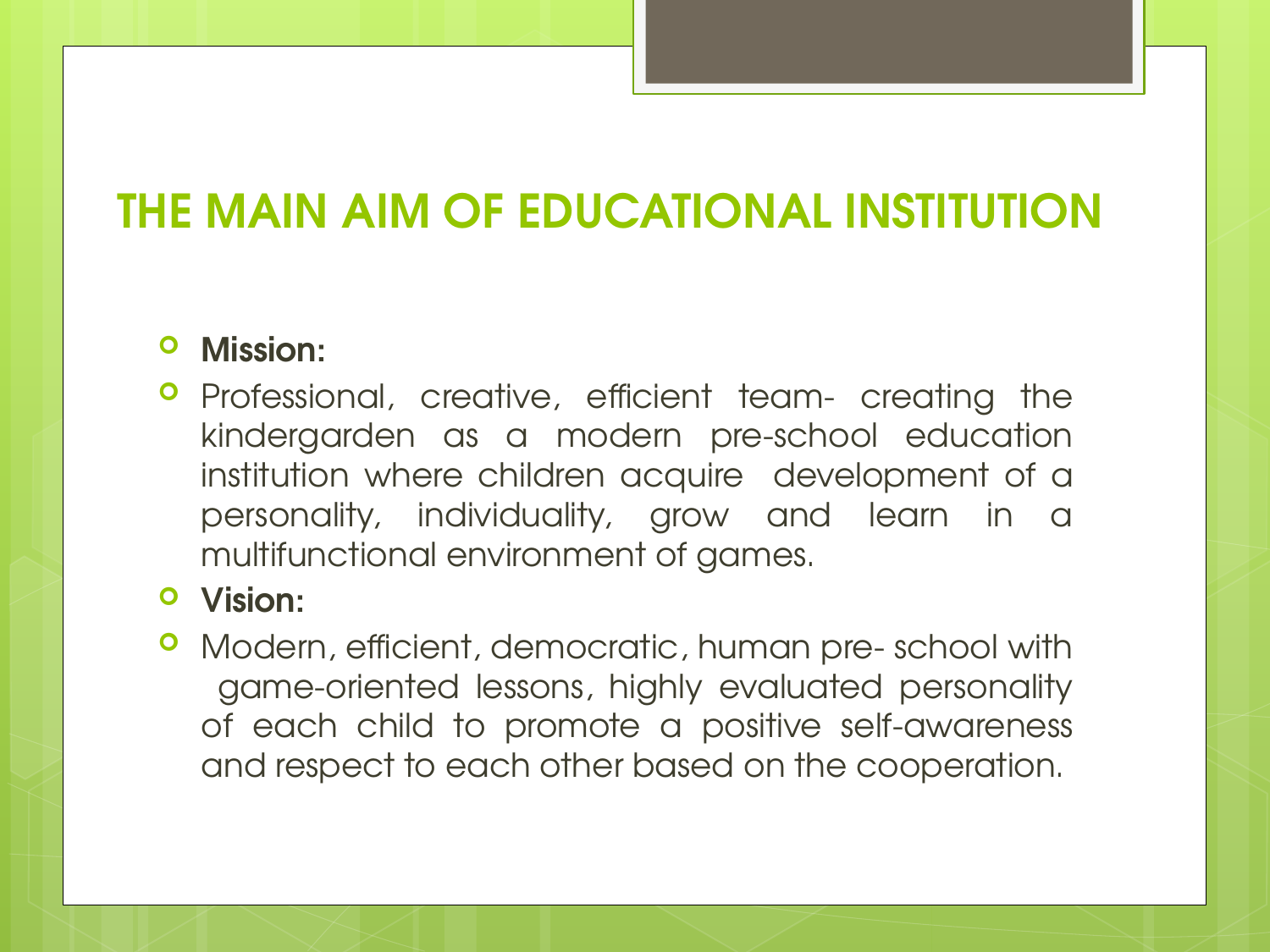

# THE MAIN AIM OF EDUCATIONAL INSTITUTION
Mission:
Professional, creative, efficient team- creating the kindergarden as a modern pre-school education institution where children acquire  development of a personality, individuality, grow and learn in a multifunctional environment of games.
Vision:
Modern, efficient, democratic, human pre- school with  game-oriented lessons, highly evaluated personality of each child to promote a positive self-awareness and respect to each other based on the cooperation.